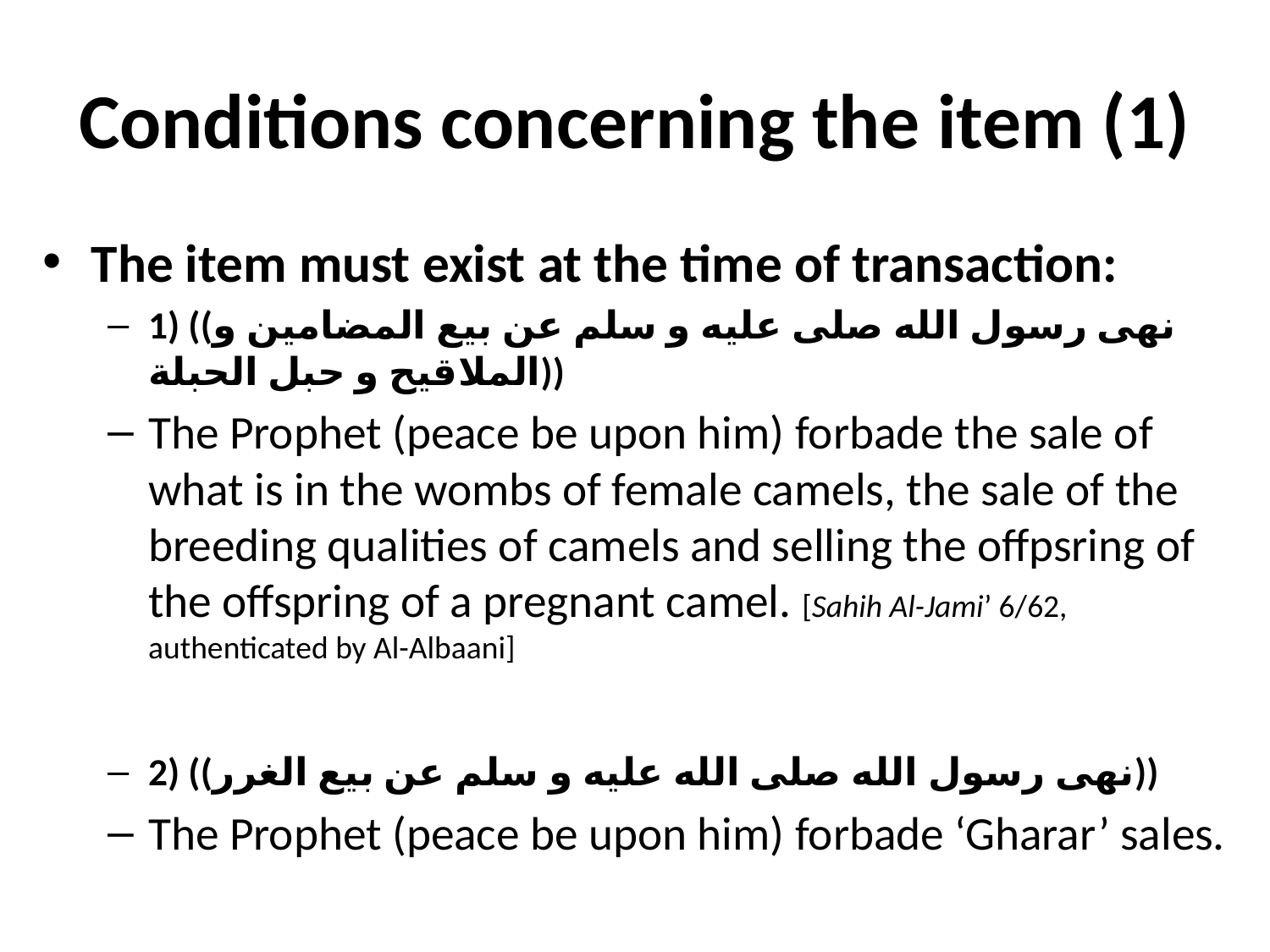

# Conditions concerning the item (1)
The item must exist at the time of transaction:
1) ((نهى رسول الله صلى عليه و سلم عن بيع المضامين و الملاقيح و حبل الحبلة))
The Prophet (peace be upon him) forbade the sale of what is in the wombs of female camels, the sale of the breeding qualities of camels and selling the offpsring of the offspring of a pregnant camel. [Sahih Al-Jami’ 6/62, authenticated by Al-Albaani]

2) ((نهى رسول الله صلى الله عليه و سلم عن بيع الغرر))
The Prophet (peace be upon him) forbade ‘Gharar’ sales.